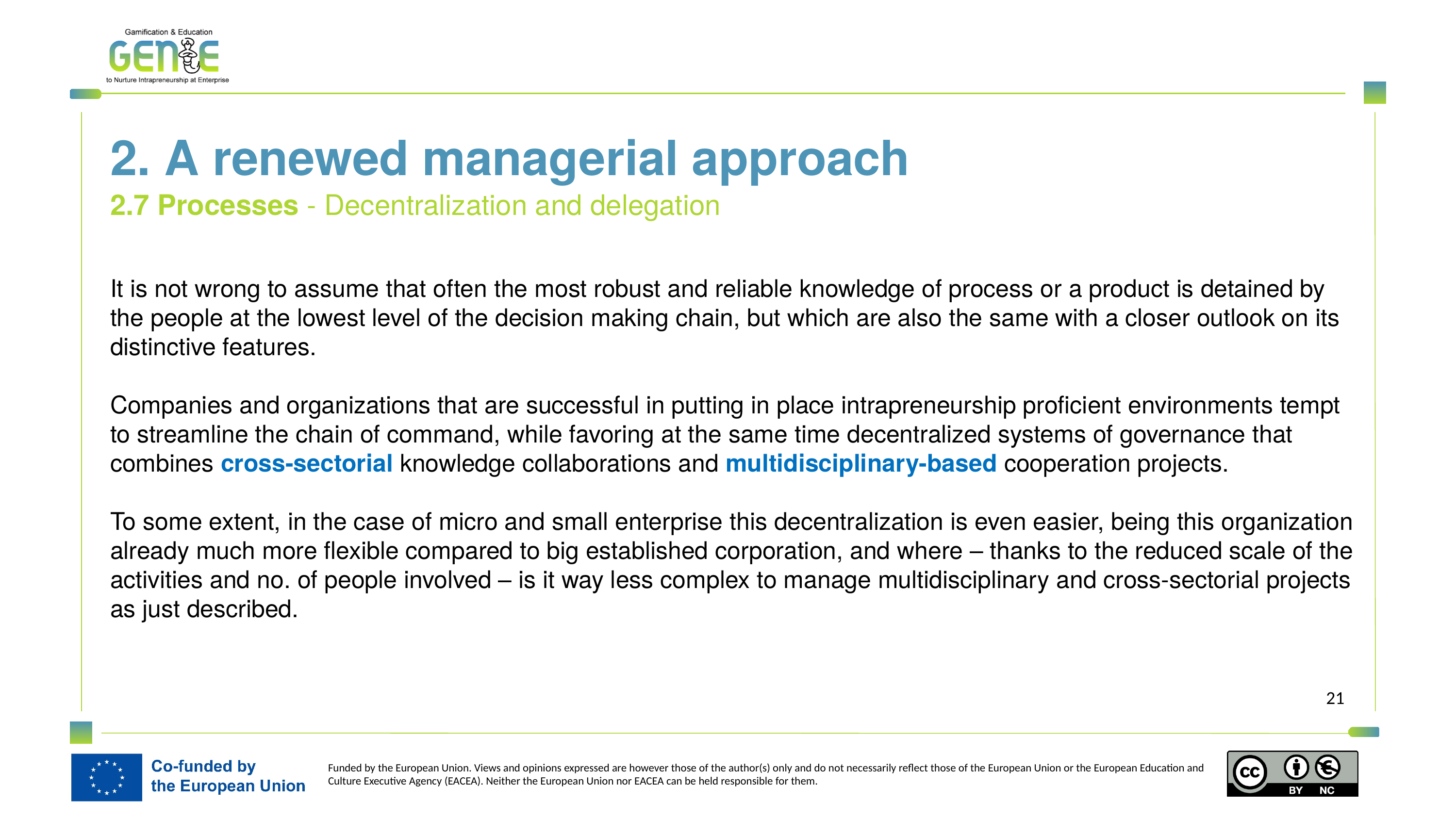

2. A renewed managerial approach
2.7 Processes - Decentralization and delegation
It is not wrong to assume that often the most robust and reliable knowledge of process or a product is detained by the people at the lowest level of the decision making chain, but which are also the same with a closer outlook on its distinctive features.

Companies and organizations that are successful in putting in place intrapreneurship proficient environments tempt to streamline the chain of command, while favoring at the same time decentralized systems of governance that combines cross-sectorial knowledge collaborations and multidisciplinary-based cooperation projects.

To some extent, in the case of micro and small enterprise this decentralization is even easier, being this organization already much more flexible compared to big established corporation, and where – thanks to the reduced scale of the activities and no. of people involved – is it way less complex to manage multidisciplinary and cross-sectorial projects as just described.